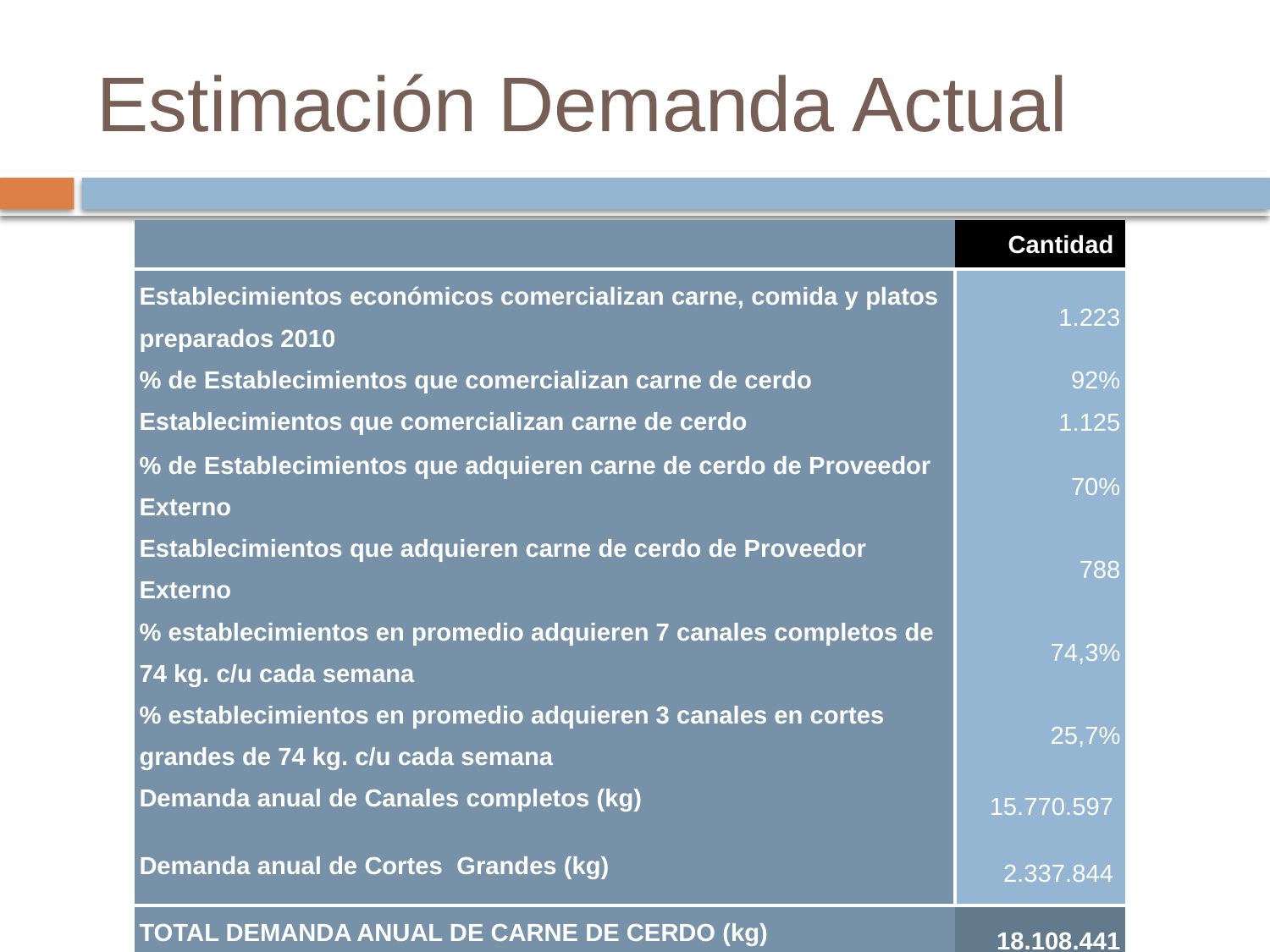

# Estimación Demanda Actual
|  | Cantidad |
| --- | --- |
| Establecimientos económicos comercializan carne, comida y platos preparados 2010 | 1.223 |
| % de Establecimientos que comercializan carne de cerdo | 92% |
| Establecimientos que comercializan carne de cerdo | 1.125 |
| % de Establecimientos que adquieren carne de cerdo de Proveedor Externo | 70% |
| Establecimientos que adquieren carne de cerdo de Proveedor Externo | 788 |
| % establecimientos en promedio adquieren 7 canales completos de 74 kg. c/u cada semana | 74,3% |
| % establecimientos en promedio adquieren 3 canales en cortes grandes de 74 kg. c/u cada semana | 25,7% |
| Demanda anual de Canales completos (kg) | 15.770.597 |
| Demanda anual de Cortes Grandes (kg) | 2.337.844 |
| TOTAL DEMANDA ANUAL DE CARNE DE CERDO (kg) | 18.108.441 |